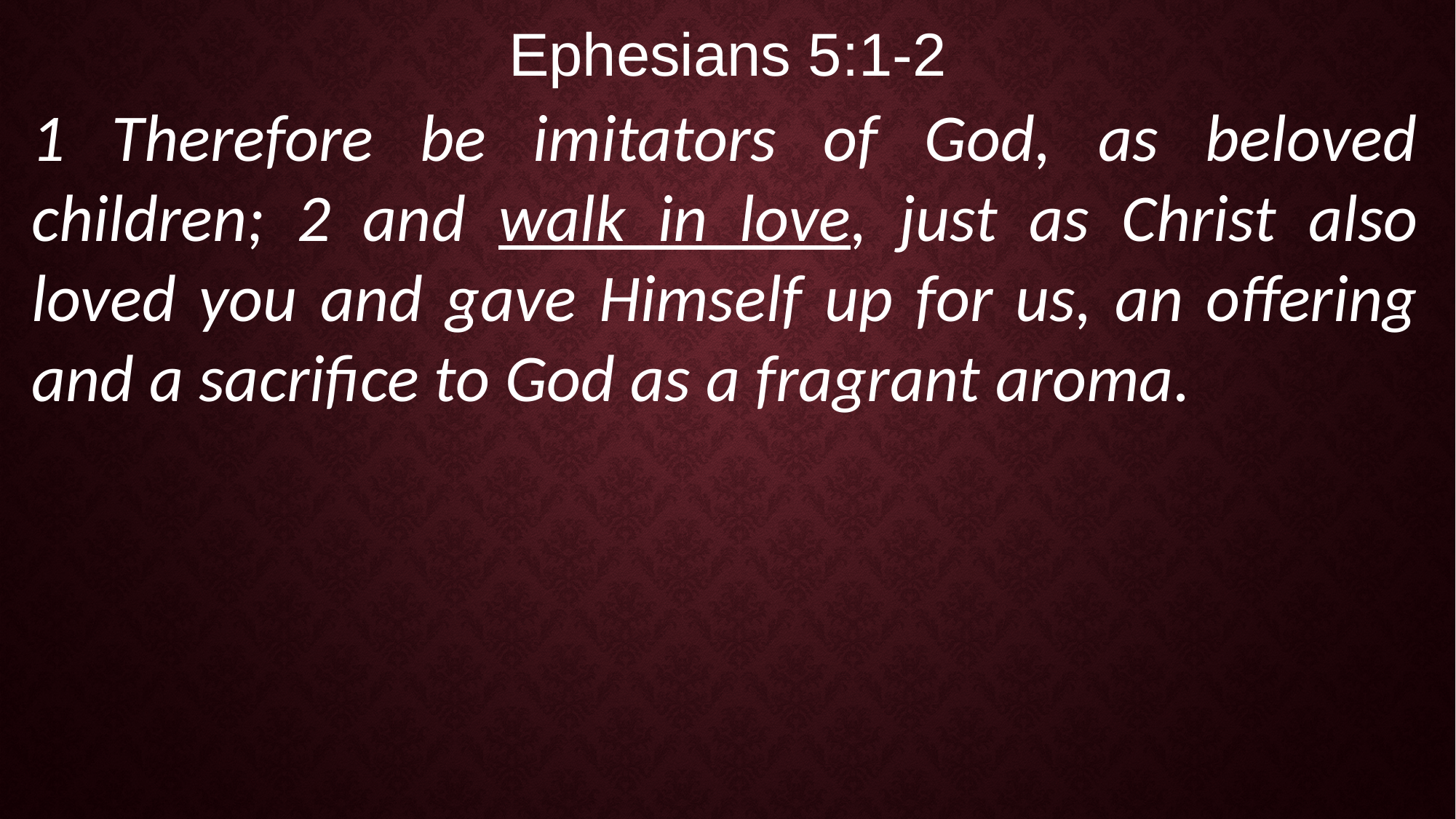

Ephesians 5:1-2
1 Therefore be imitators of God, as beloved children; 2 and walk in love, just as Christ also loved you and gave Himself up for us, an offering and a sacrifice to God as a fragrant aroma.